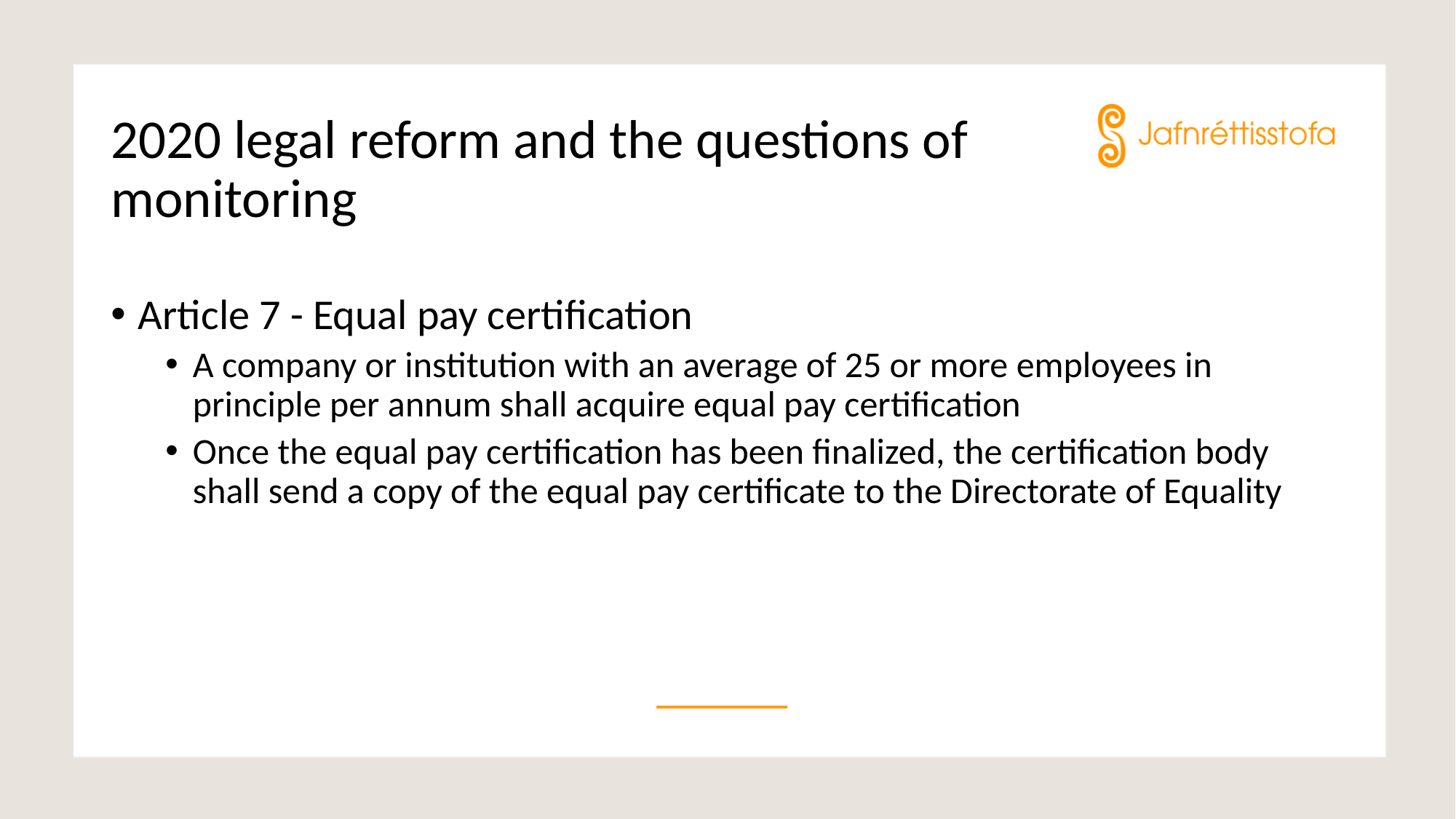

# 2020 legal reform and the questions of monitoring
Article 7 - Equal pay certification
A company or institution with an average of 25 or more employees in principle per annum shall acquire equal pay certification
Once the equal pay certification has been finalized, the certification body shall send a copy of the equal pay certificate to the Directorate of Equality